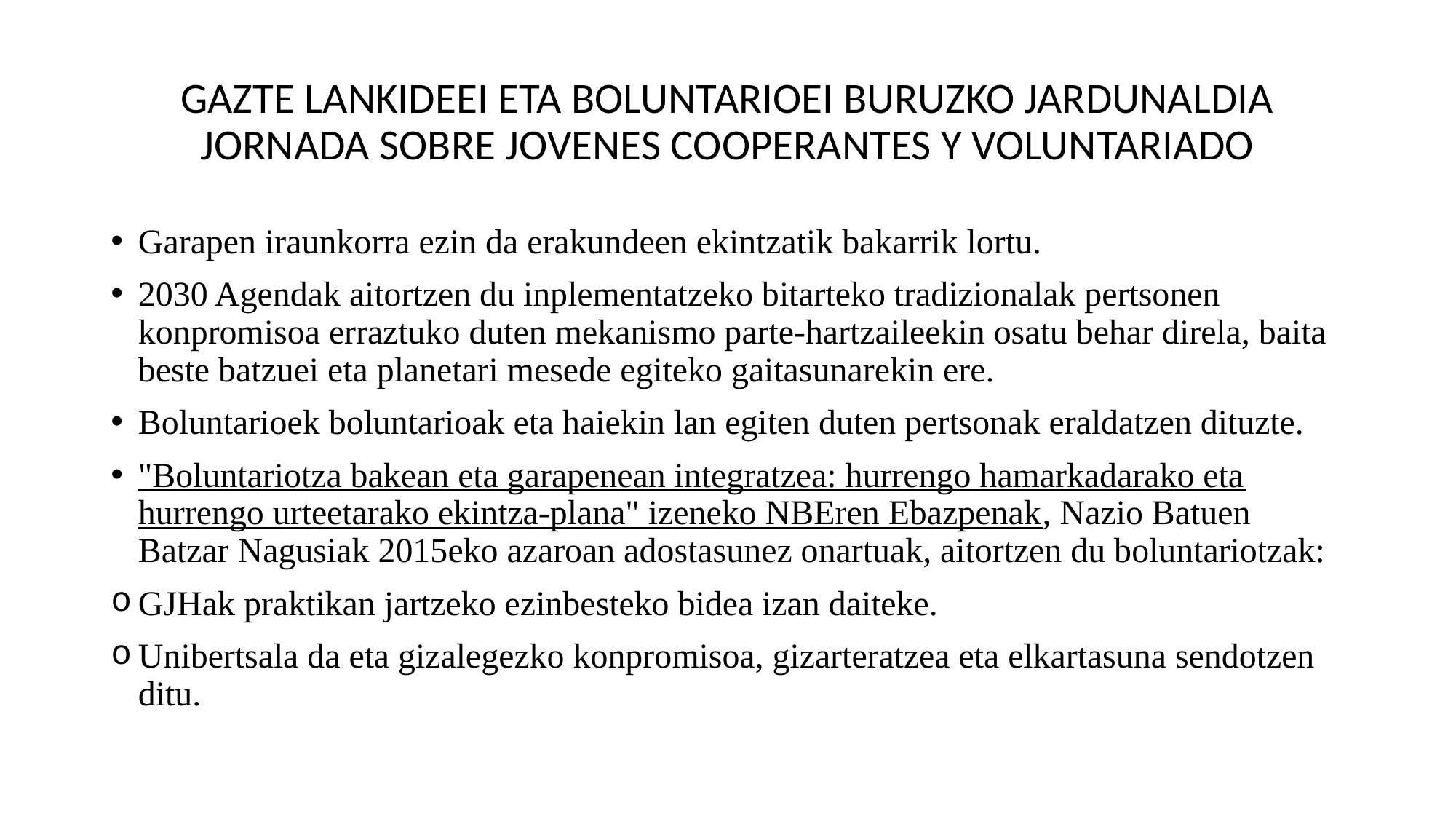

# GAZTE LANKIDEEI ETA BOLUNTARIOEI BURUZKO JARDUNALDIA JORNADA SOBRE JOVENES COOPERANTES Y VOLUNTARIADO
Garapen iraunkorra ezin da erakundeen ekintzatik bakarrik lortu.
2030 Agendak aitortzen du inplementatzeko bitarteko tradizionalak pertsonen konpromisoa erraztuko duten mekanismo parte-hartzaileekin osatu behar direla, baita beste batzuei eta planetari mesede egiteko gaitasunarekin ere.
Boluntarioek boluntarioak eta haiekin lan egiten duten pertsonak eraldatzen dituzte.
"Boluntariotza bakean eta garapenean integratzea: hurrengo hamarkadarako eta hurrengo urteetarako ekintza-plana" izeneko NBEren Ebazpenak, Nazio Batuen Batzar Nagusiak 2015eko azaroan adostasunez onartuak, aitortzen du boluntariotzak:
GJHak praktikan jartzeko ezinbesteko bidea izan daiteke.
Unibertsala da eta gizalegezko konpromisoa, gizarteratzea eta elkartasuna sendotzen ditu.